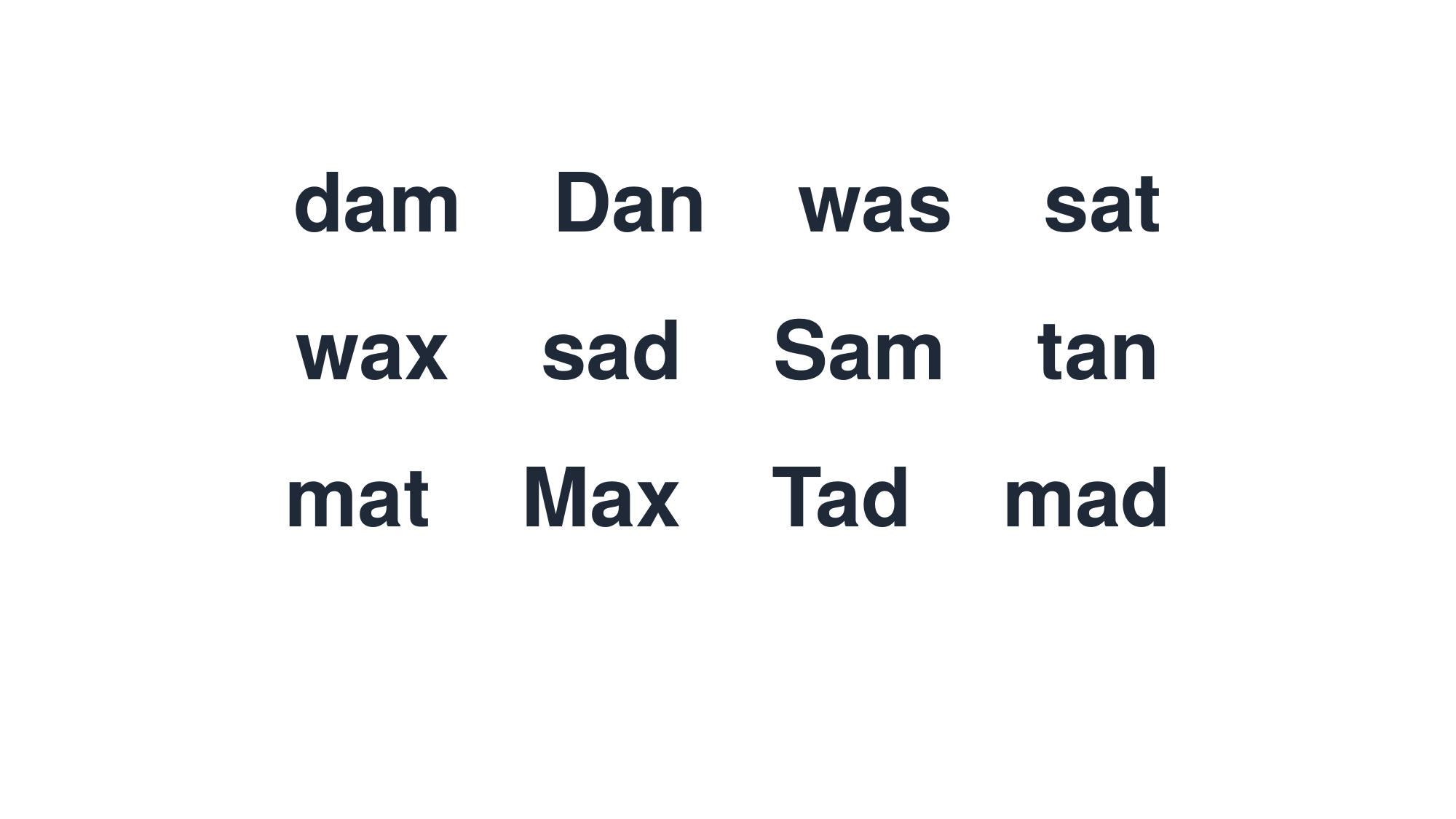

dam    Dan    was    sat
wax    sad    Sam    tan
mat    Max    Tad    mad